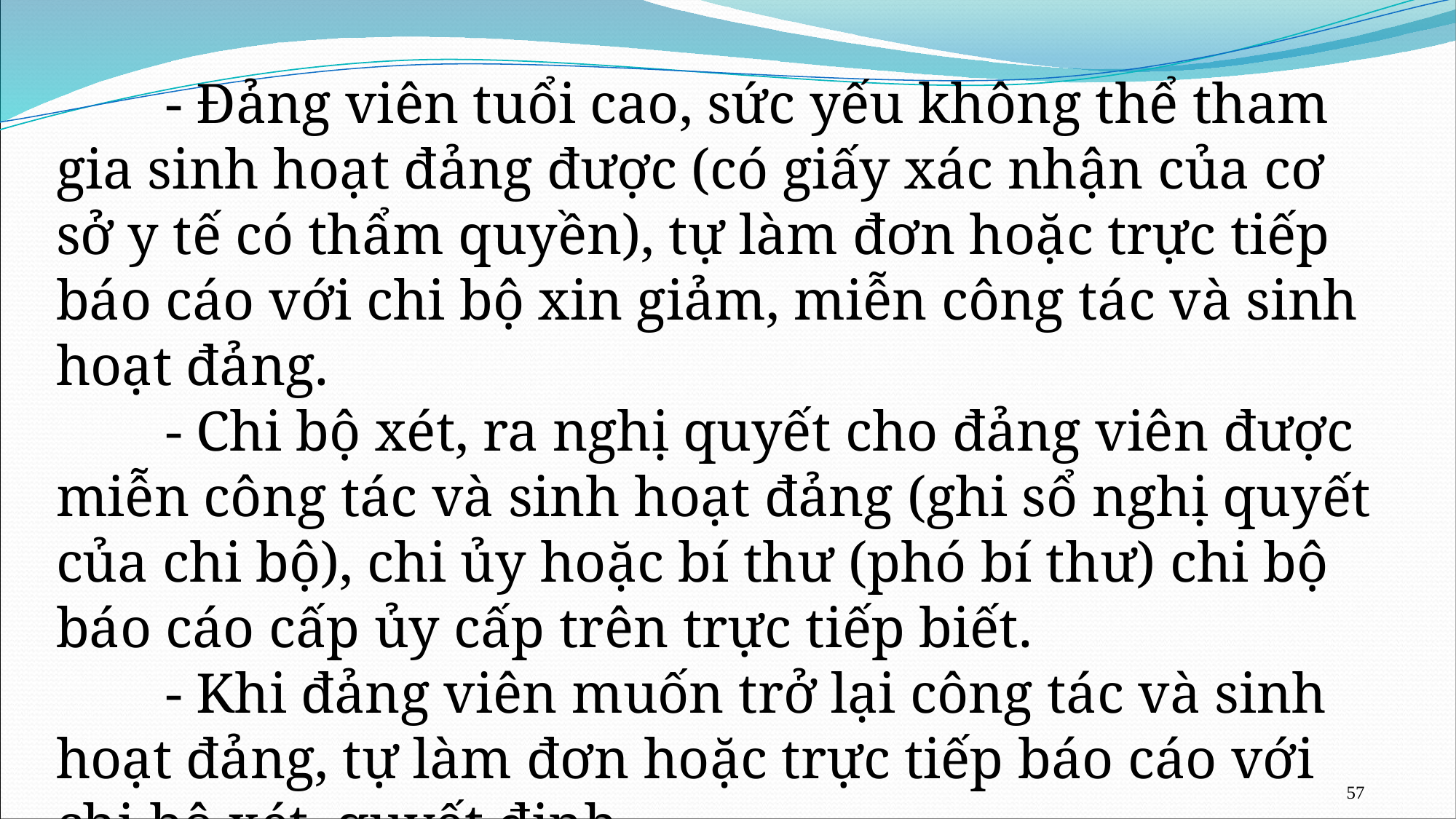

- Đảng viên tuổi cao, sức yếu không thể tham gia sinh hoạt đảng được (có giấy xác nhận của cơ sở y tế có thẩm quyền), tự làm đơn hoặc trực tiếp báo cáo với chi bộ xin giảm, miễn công tác và sinh hoạt đảng.
	- Chi bộ xét, ra nghị quyết cho đảng viên được miễn công tác và sinh hoạt đảng (ghi sổ nghị quyết của chi bộ), chi ủy hoặc bí thư (phó bí thư) chi bộ báo cáo cấp ủy cấp trên trực tiếp biết.
	- Khi đảng viên muốn trở lại công tác và sinh hoạt đảng, tự làm đơn hoặc trực tiếp báo cáo với chi bộ xét, quyết định.